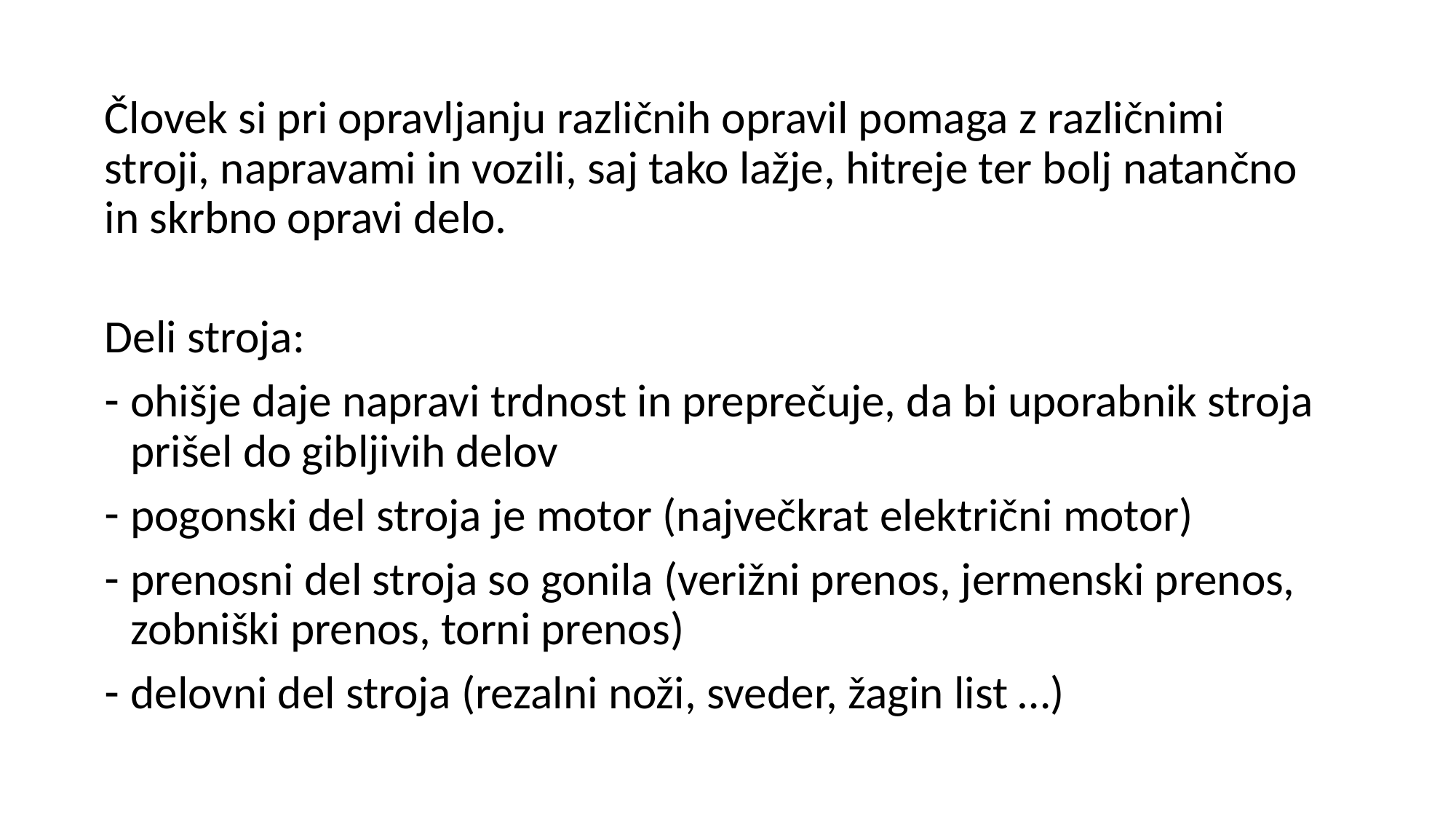

Človek si pri opravljanju različnih opravil pomaga z različnimi stroji, napravami in vozili, saj tako lažje, hitreje ter bolj natančno in skrbno opravi delo.
Deli stroja:
ohišje daje napravi trdnost in preprečuje, da bi uporabnik stroja prišel do gibljivih delov
pogonski del stroja je motor (največkrat električni motor)
prenosni del stroja so gonila (verižni prenos, jermenski prenos, zobniški prenos, torni prenos)
delovni del stroja (rezalni noži, sveder, žagin list …)